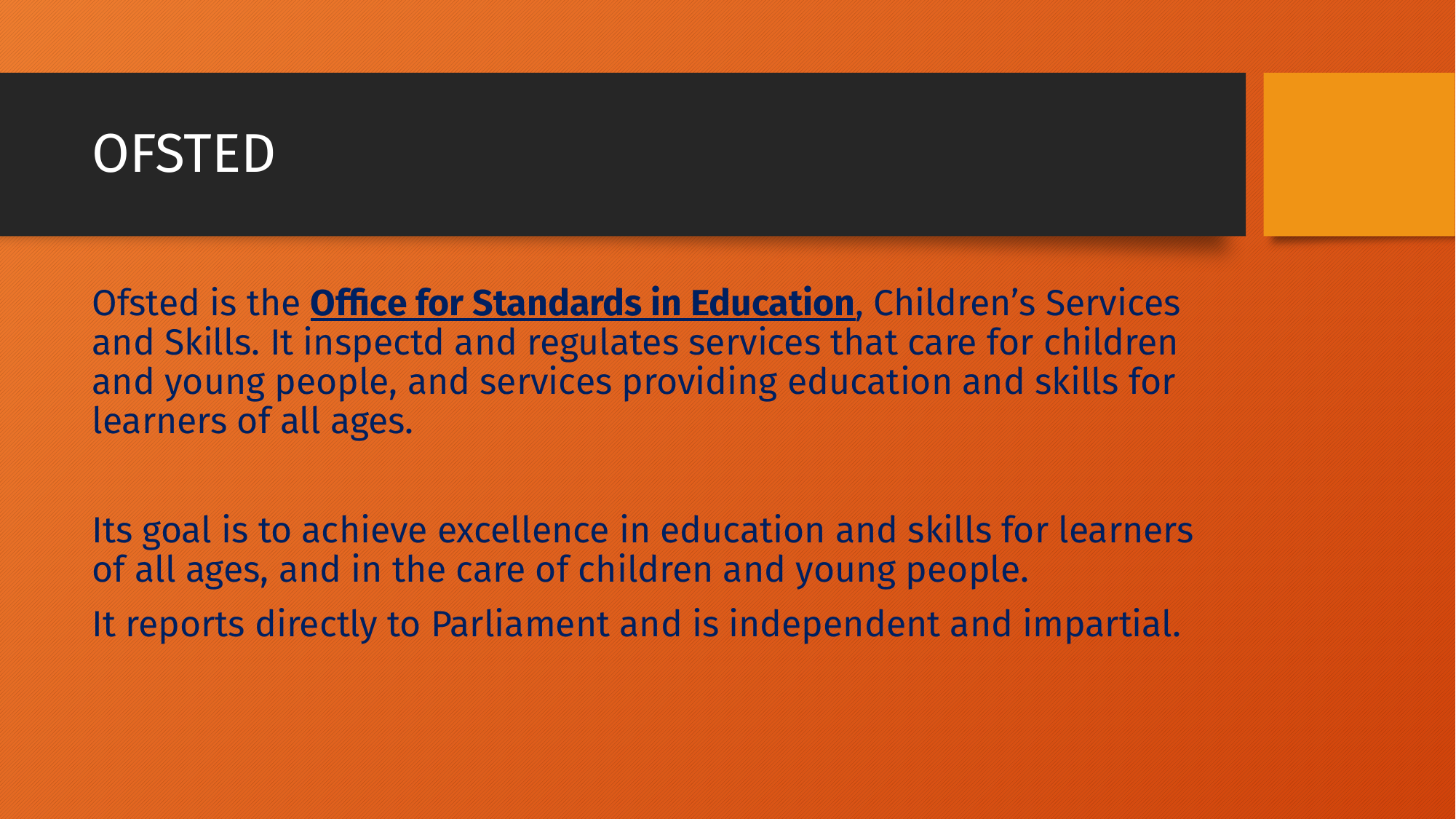

# OFSTED
Ofsted is the Office for Standards in Education, Children’s Services and Skills. It inspectd and regulates services that care for children and young people, and services providing education and skills for learners of all ages.

Its goal is to achieve excellence in education and skills for learners of all ages, and in the care of children and young people.
It reports directly to Parliament and is independent and impartial.